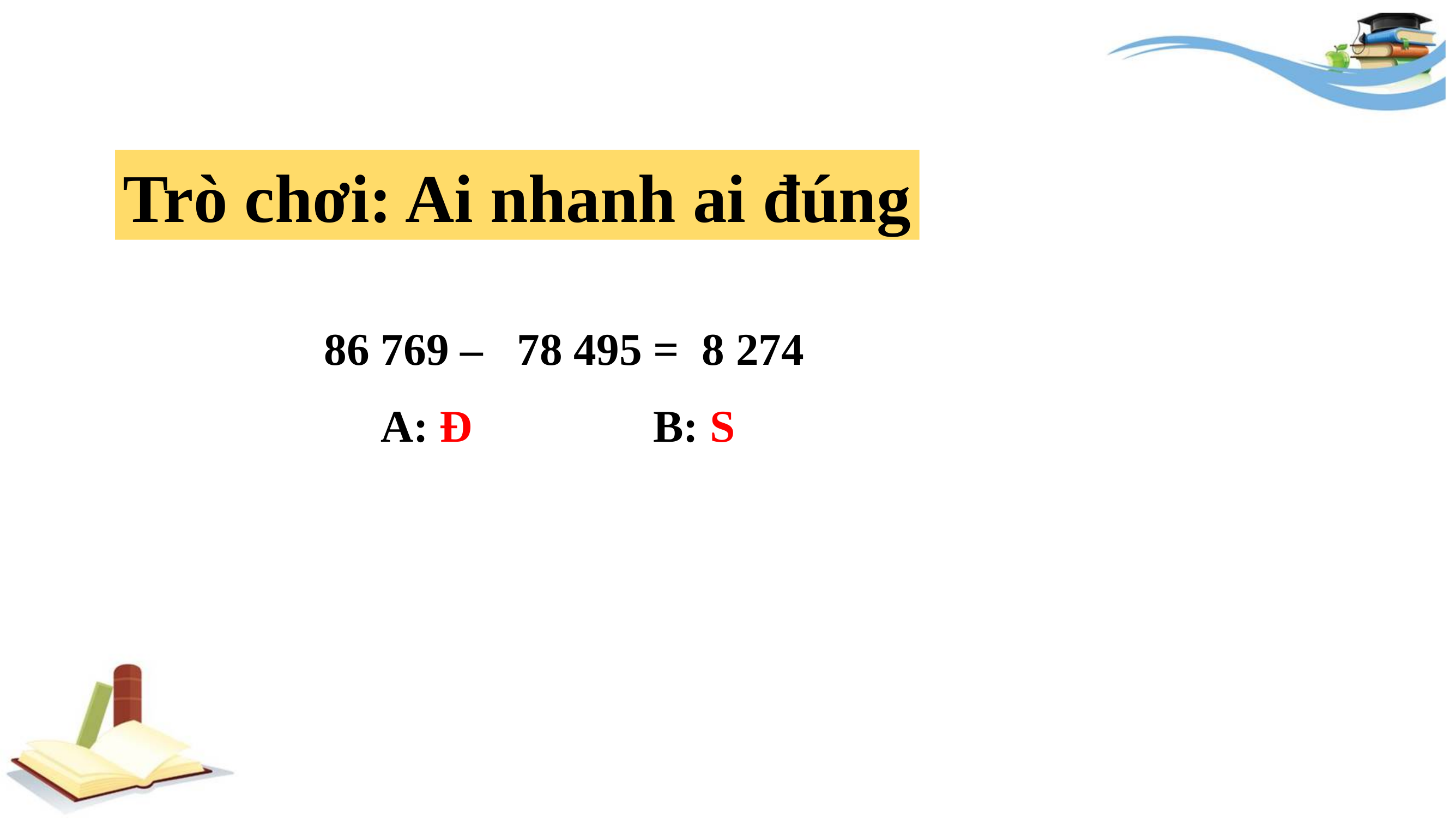

Trò chơi: Ai nhanh ai đúng

             86 769 –   78 495 =  8 274
                  A: Đ                B: S